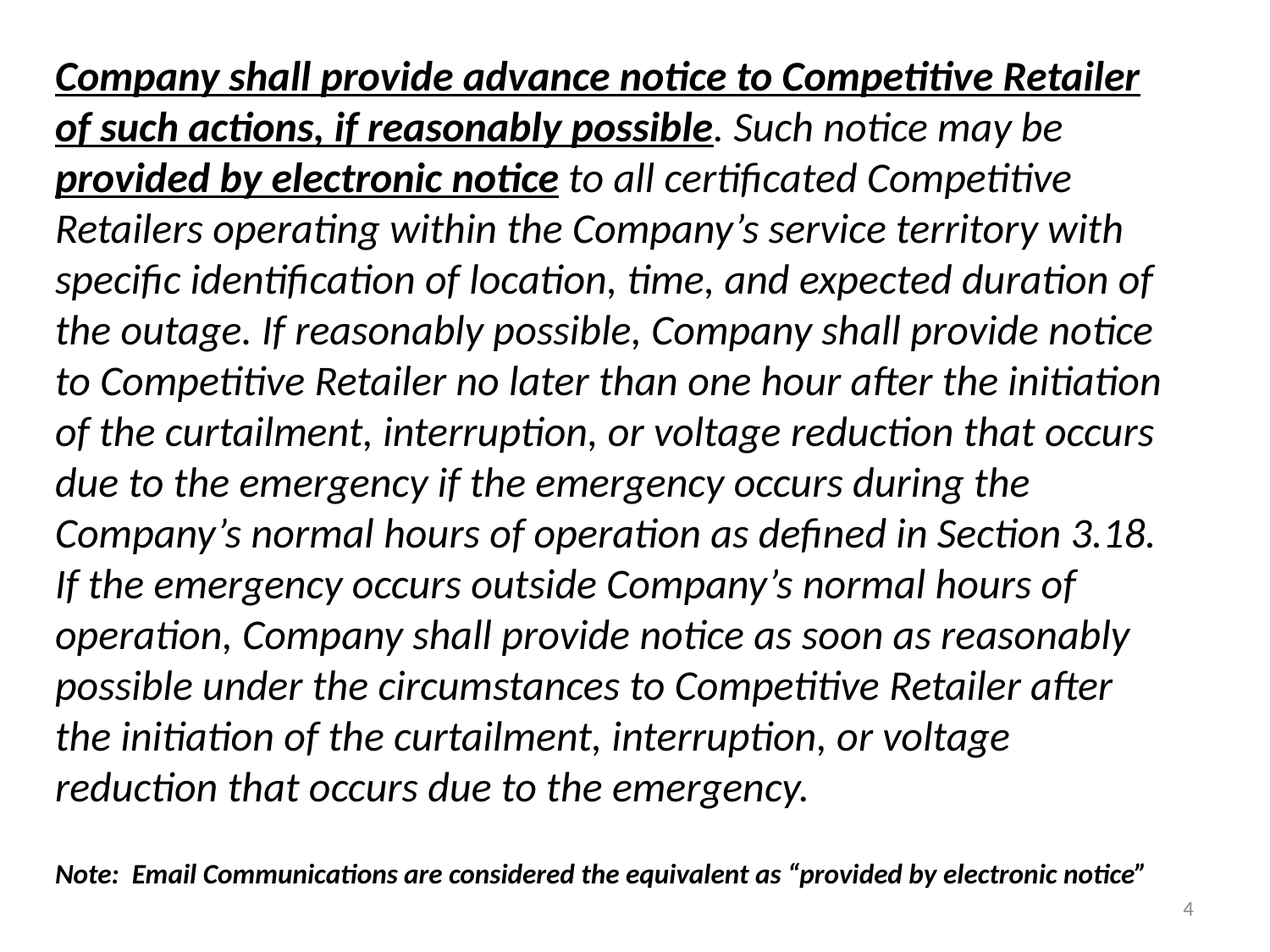

Company shall provide advance notice to Competitive Retailer of such actions, if reasonably possible. Such notice may be provided by electronic notice to all certificated Competitive Retailers operating within the Company’s service territory with specific identification of location, time, and expected duration of the outage. If reasonably possible, Company shall provide notice to Competitive Retailer no later than one hour after the initiation of the curtailment, interruption, or voltage reduction that occurs due to the emergency if the emergency occurs during the Company’s normal hours of operation as defined in Section 3.18. If the emergency occurs outside Company’s normal hours of operation, Company shall provide notice as soon as reasonably possible under the circumstances to Competitive Retailer after the initiation of the curtailment, interruption, or voltage reduction that occurs due to the emergency.

Note:  Email Communications are considered the equivalent as “provided by electronic notice”

4